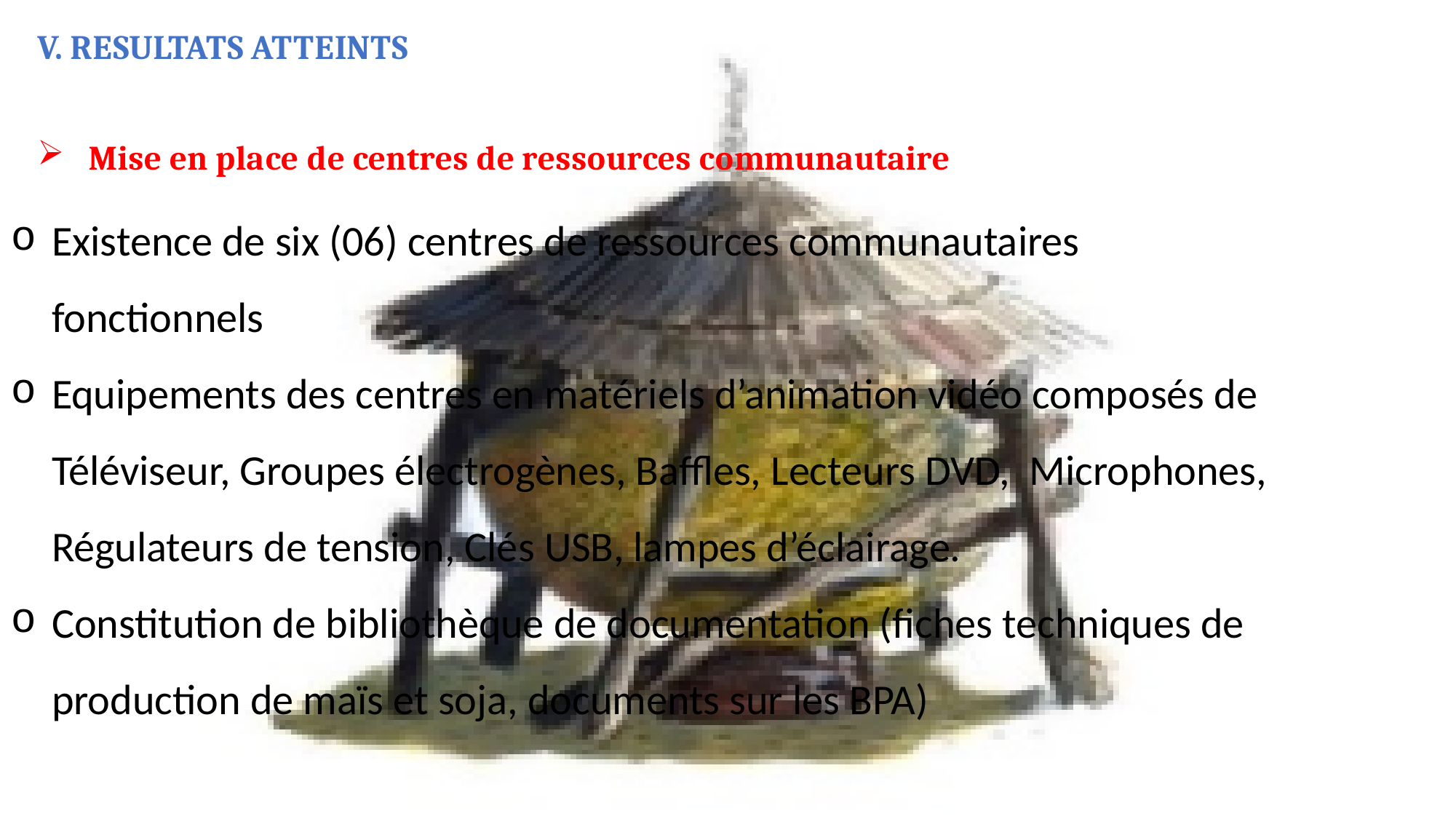

V. RESULTATS ATTEINTS

Mise en place de centres de ressources communautaire
Existence de six (06) centres de ressources communautaires fonctionnels
Equipements des centres en matériels d’animation vidéo composés de Téléviseur, Groupes électrogènes, Baffles, Lecteurs DVD,  Microphones, Régulateurs de tension, Clés USB, lampes d’éclairage.
Constitution de bibliothèque de documentation (fiches techniques de production de maïs et soja, documents sur les BPA)